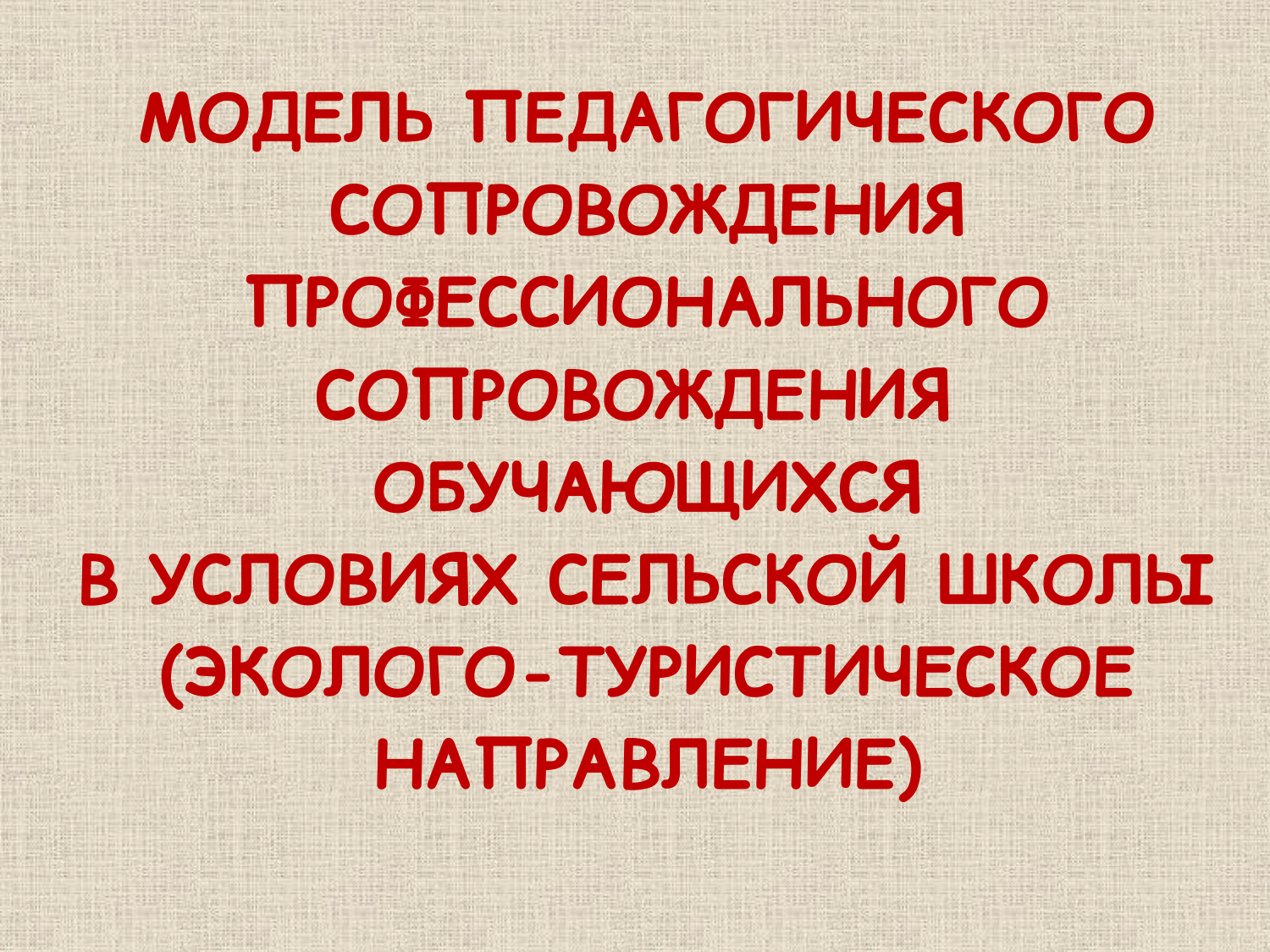

Модель педагогического сопровождения профессионального сопровождения
Обучающихся
В условиях сельской школы
(эколого-туристическое направление)